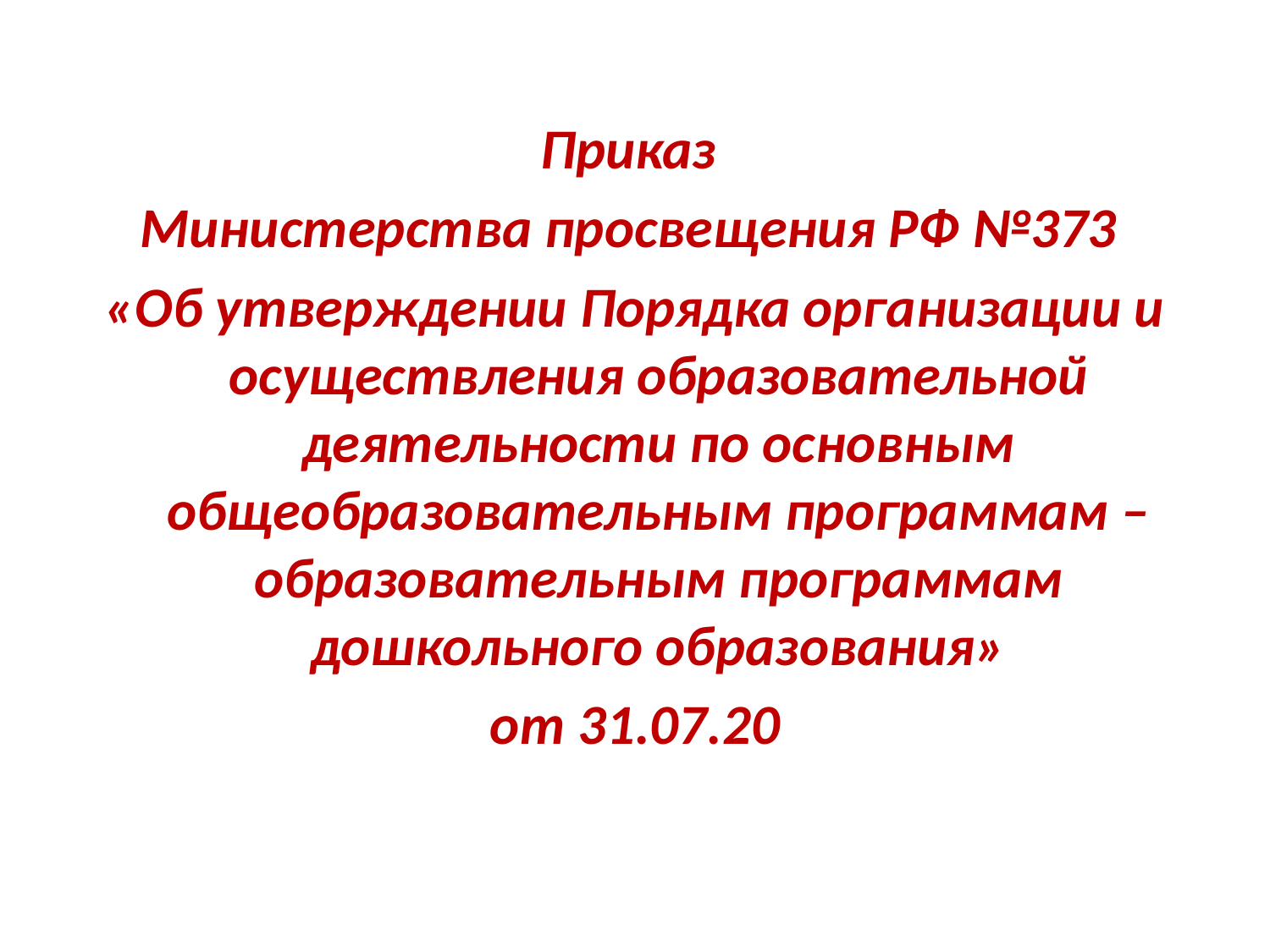

Приказ
Министерства просвещения РФ №373
«Об утверждении Порядка организации и осуществления образовательной деятельности по основным общеобразовательным программам – образовательным программам дошкольного образования»
от 31.07.20